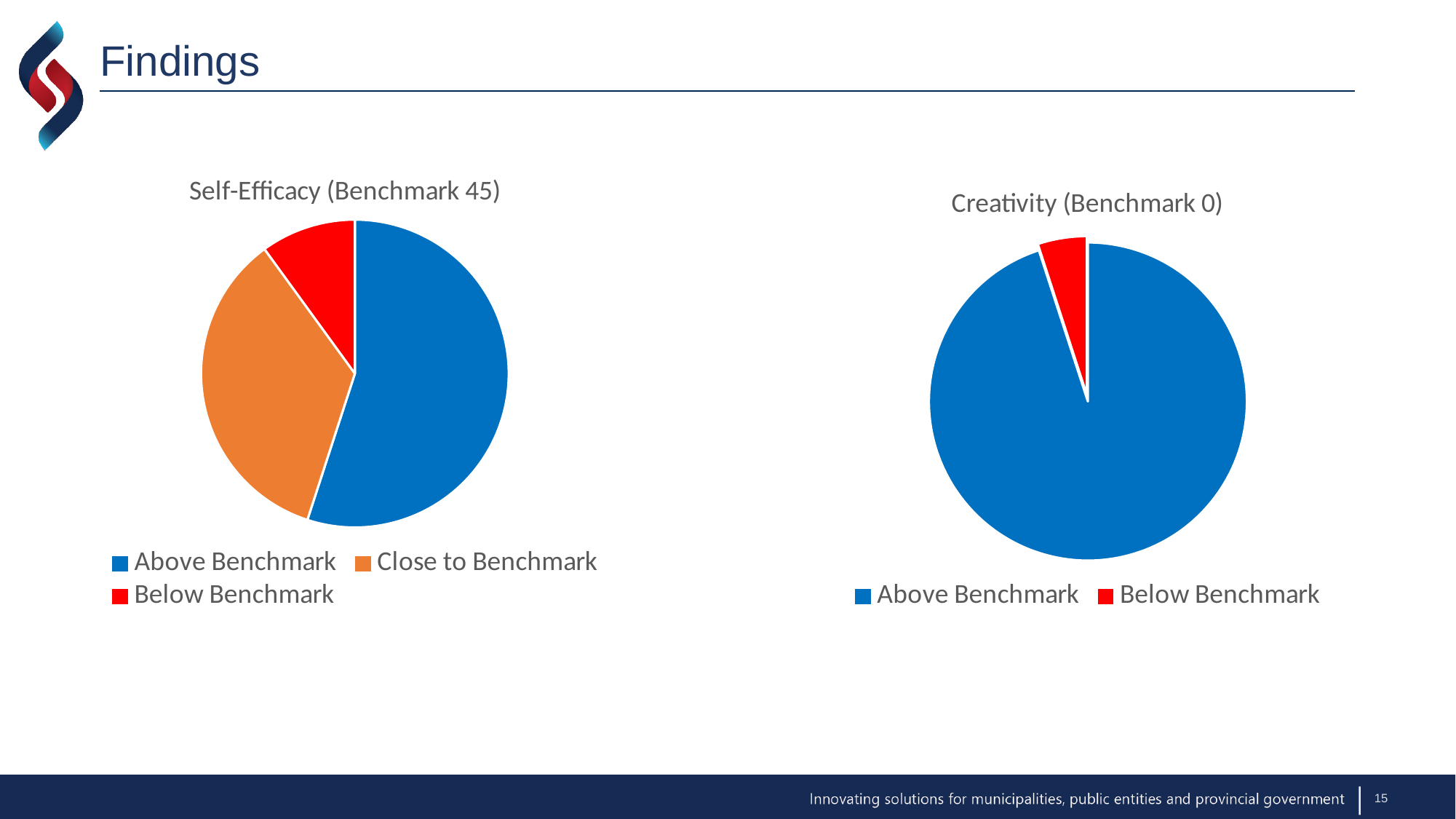

# Findings

### Chart: Self-Efficacy (Benchmark 45)

| Category |  |
|---|---|
| Above Benchmark | 55.0 |
| Close to Benchmark | 35.0 |
| Below Benchmark | 10.0 |

### Chart: Creativity (Benchmark 0)

| Category |  |
|---|---|
| Above Benchmark | 95.0 |
| Below Benchmark | 5.0 |

15